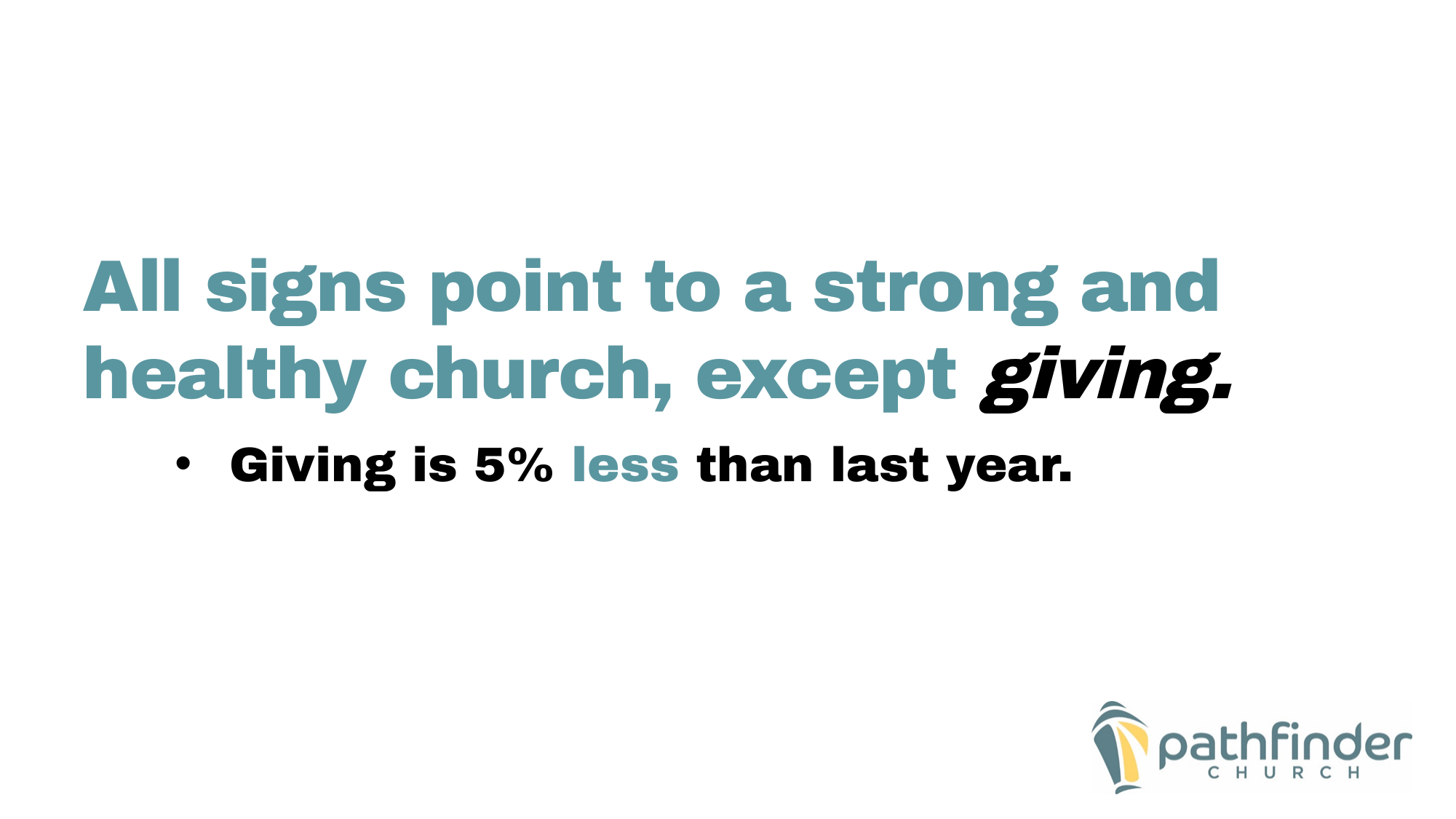

# All signs point to a strong and healthy church, except giving.
Giving is 5% less than last year.